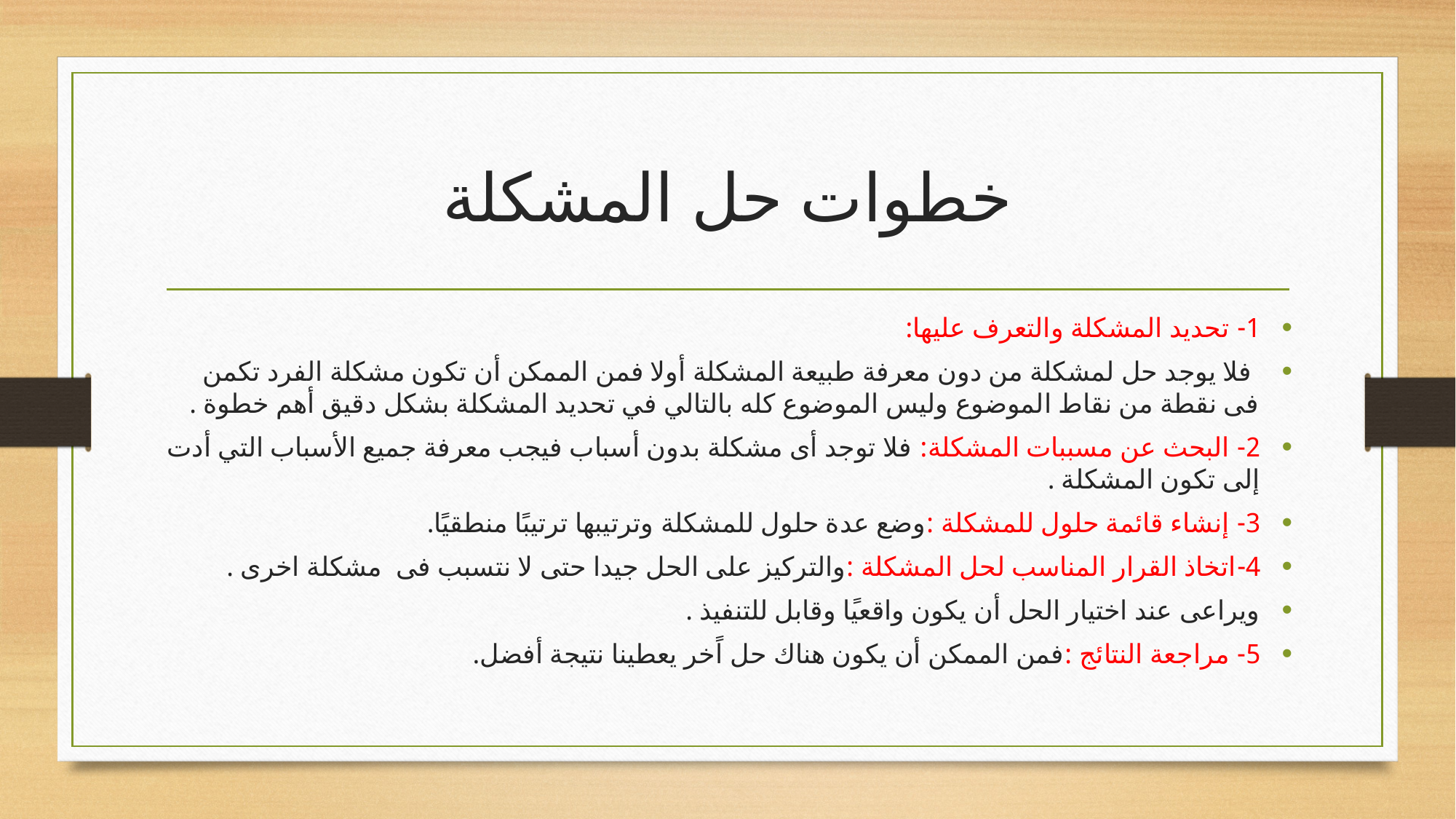

# خطوات حل المشكلة
1- تحديد المشكلة والتعرف عليها:
 فلا يوجد حل لمشكلة من دون معرفة طبيعة المشكلة أولا فمن الممكن أن تكون مشكلة الفرد تكمن فى نقطة من نقاط الموضوع وليس الموضوع كله بالتالي في تحديد المشكلة بشكل دقيق أهم خطوة .
2- البحث عن مسببات المشكلة: فلا توجد أى مشكلة بدون أسباب فيجب معرفة جميع الأسباب التي أدت إلى تكون المشكلة .
3- إنشاء قائمة حلول للمشكلة :وضع عدة حلول للمشكلة وترتيبها ترتيبًا منطقيًا.
4-اتخاذ القرار المناسب لحل المشكلة :والتركيز على الحل جيدا حتى لا نتسبب فى  مشكلة اخرى .
ويراعى عند اختيار الحل أن يكون واقعيًا وقابل للتنفيذ .
5- مراجعة النتائج :فمن الممكن أن يكون هناك حل اًخر يعطينا نتيجة أفضل.